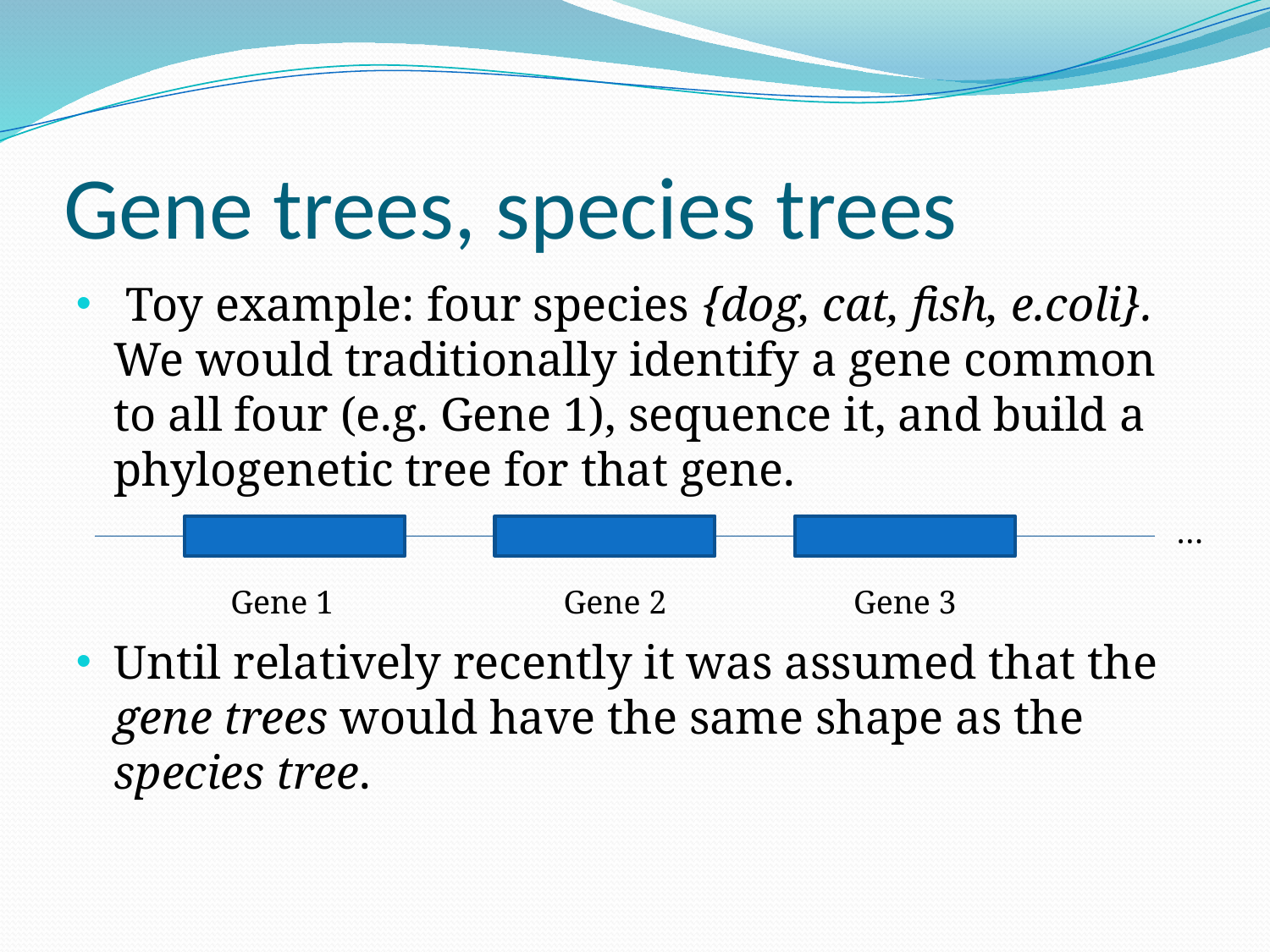

# Gene trees, species trees
 Toy example: four species {dog, cat, fish, e.coli}. We would traditionally identify a gene common to all four (e.g. Gene 1), sequence it, and build a phylogenetic tree for that gene.

Until relatively recently it was assumed that the gene trees would have the same shape as the species tree.

…

Gene 1
Gene 2
Gene 3